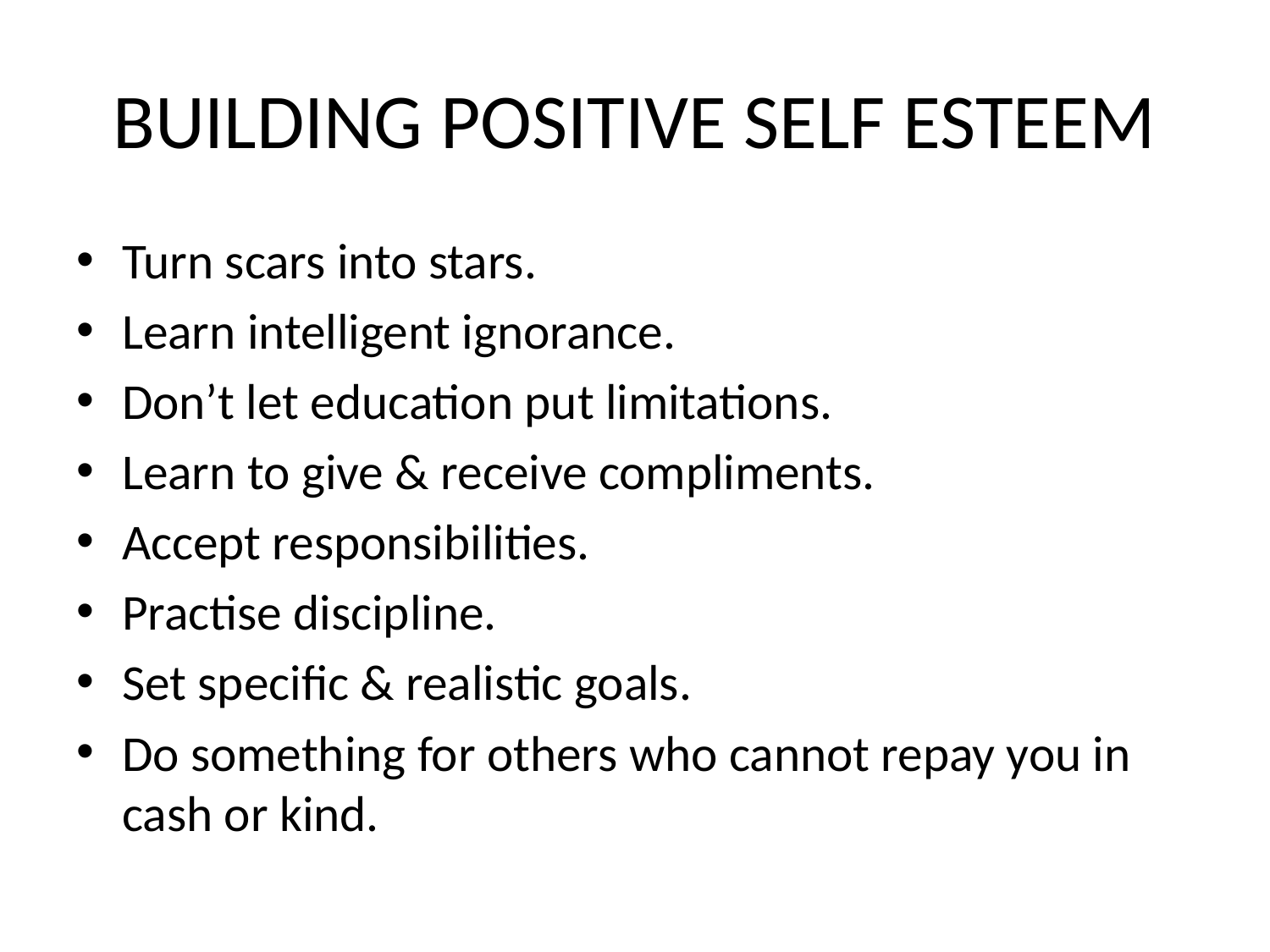

# BUILDING POSITIVE SELF ESTEEM
Turn scars into stars.
Learn intelligent ignorance.
Don’t let education put limitations.
Learn to give & receive compliments.
Accept responsibilities.
Practise discipline.
Set specific & realistic goals.
Do something for others who cannot repay you in cash or kind.